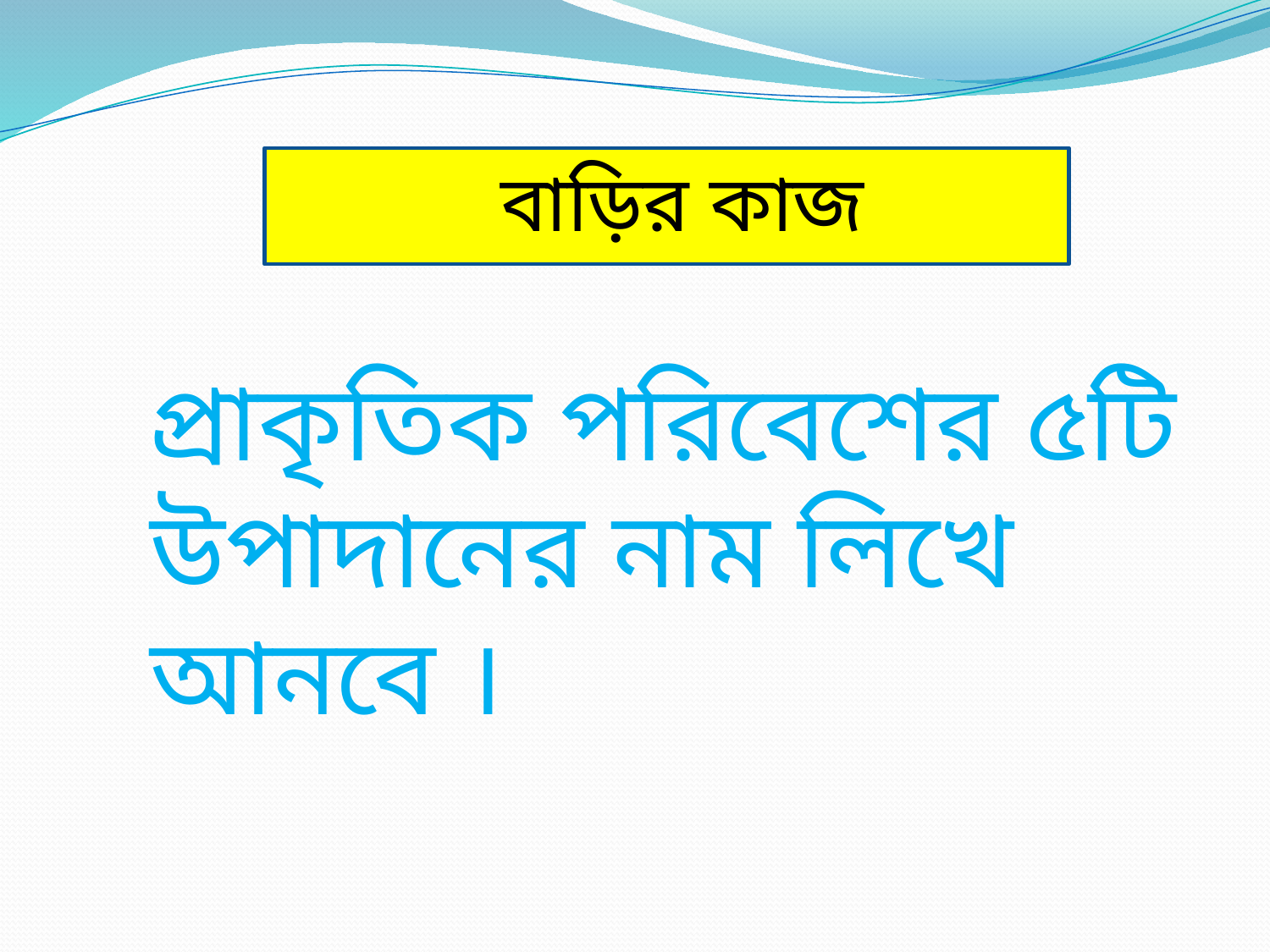

বাড়ির কাজ
প্রাকৃতিক পরিবেশের ৫টি উপাদানের নাম লিখে আনবে ।